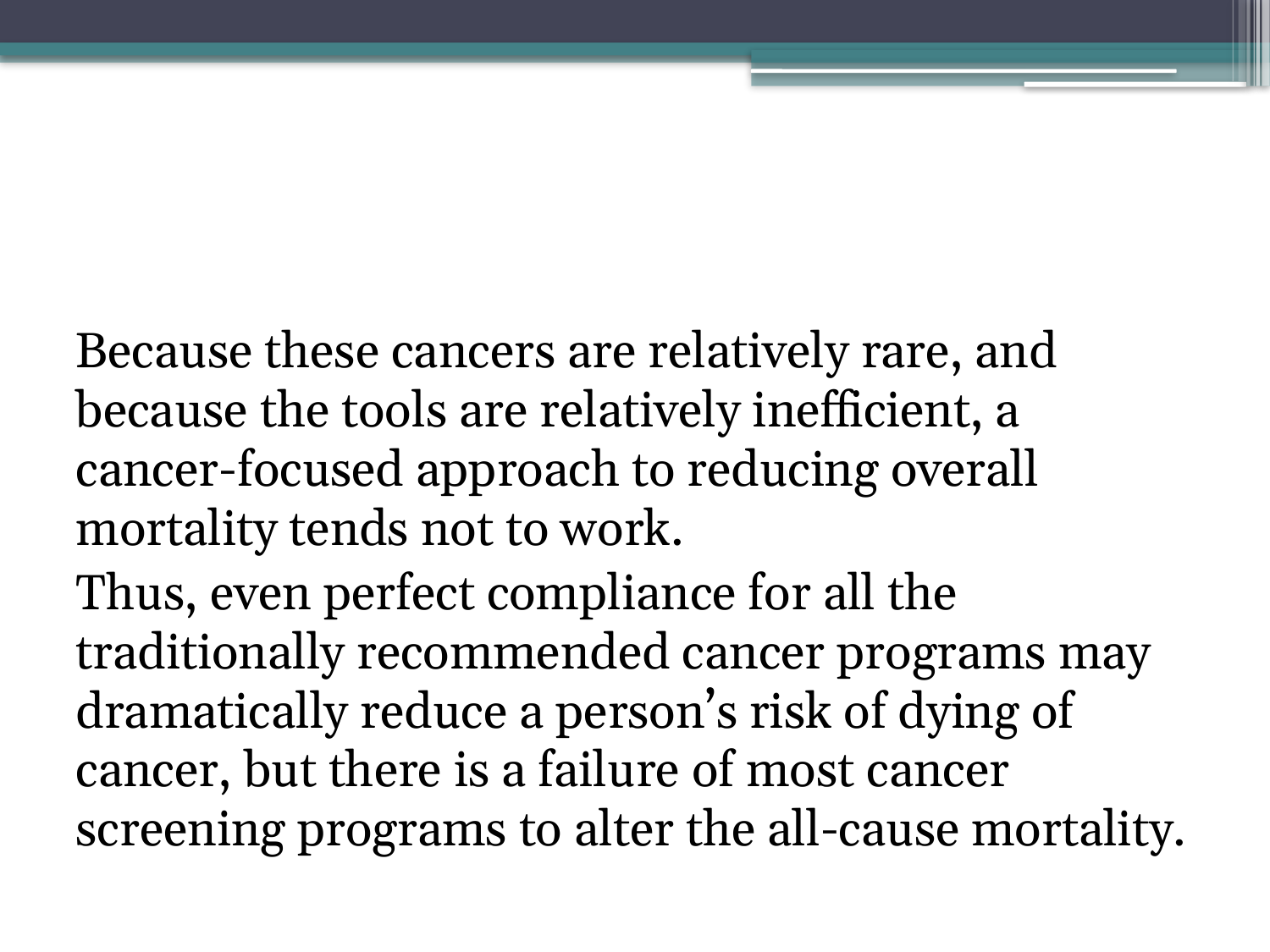

#
Because these cancers are relatively rare, and because the tools are relatively inefficient, a cancer-focused approach to reducing overall mortality tends not to work.
Thus, even perfect compliance for all the traditionally recommended cancer programs may dramatically reduce a person’s risk of dying of cancer, but there is a failure of most cancer screening programs to alter the all-cause mortality.